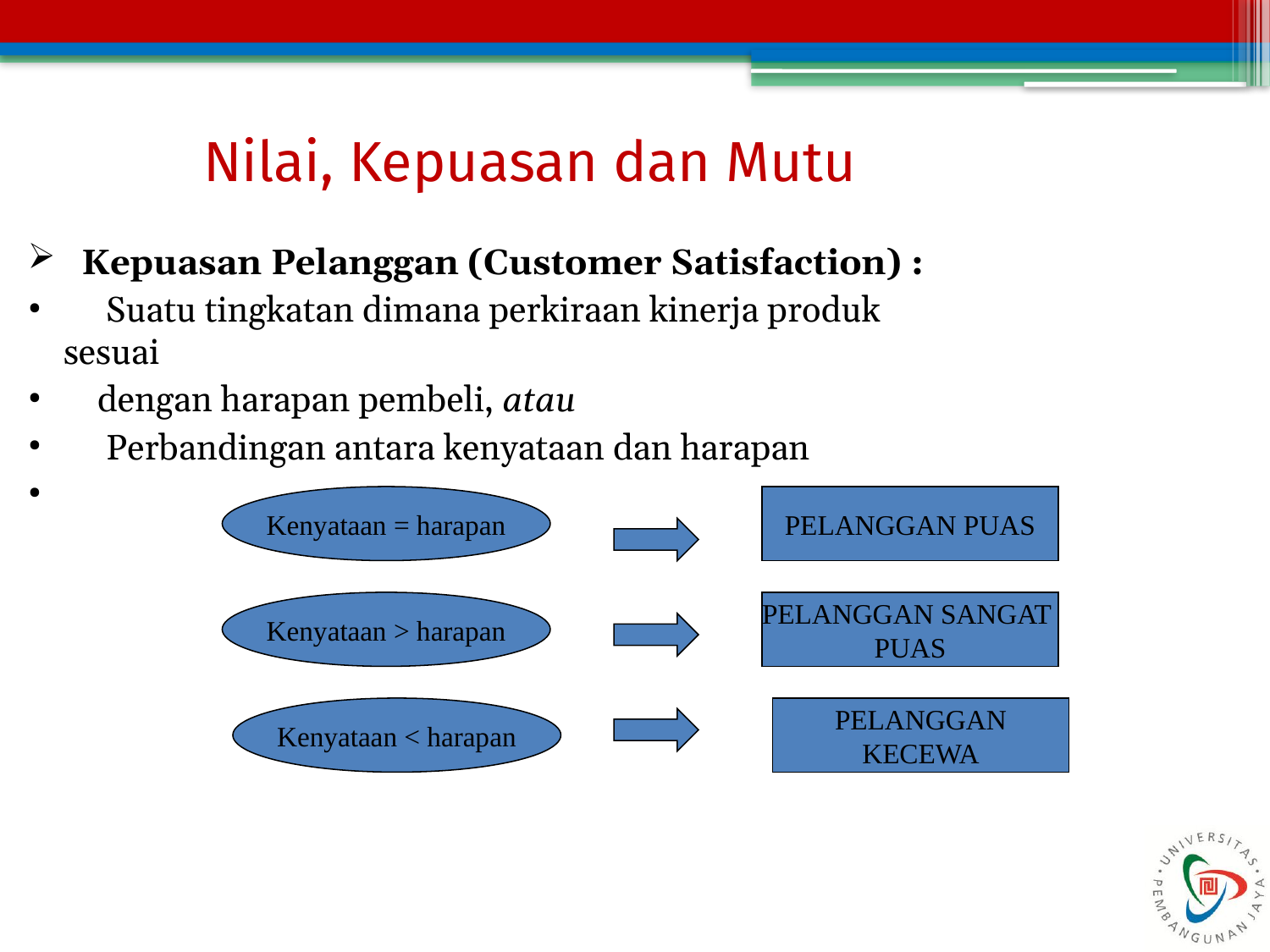

Nilai, Kepuasan dan Mutu
  Kepuasan Pelanggan (Customer Satisfaction) :
     Suatu tingkatan dimana perkiraan kinerja produk sesuai
    dengan harapan pembeli, atau
     Perbandingan antara kenyataan dan harapan

Kenyataan = harapan
PELANGGAN PUAS

Kenyataan > harapan
PELANGGAN SANGAT
PUAS

Kenyataan < harapan
PELANGGAN
KECEWA